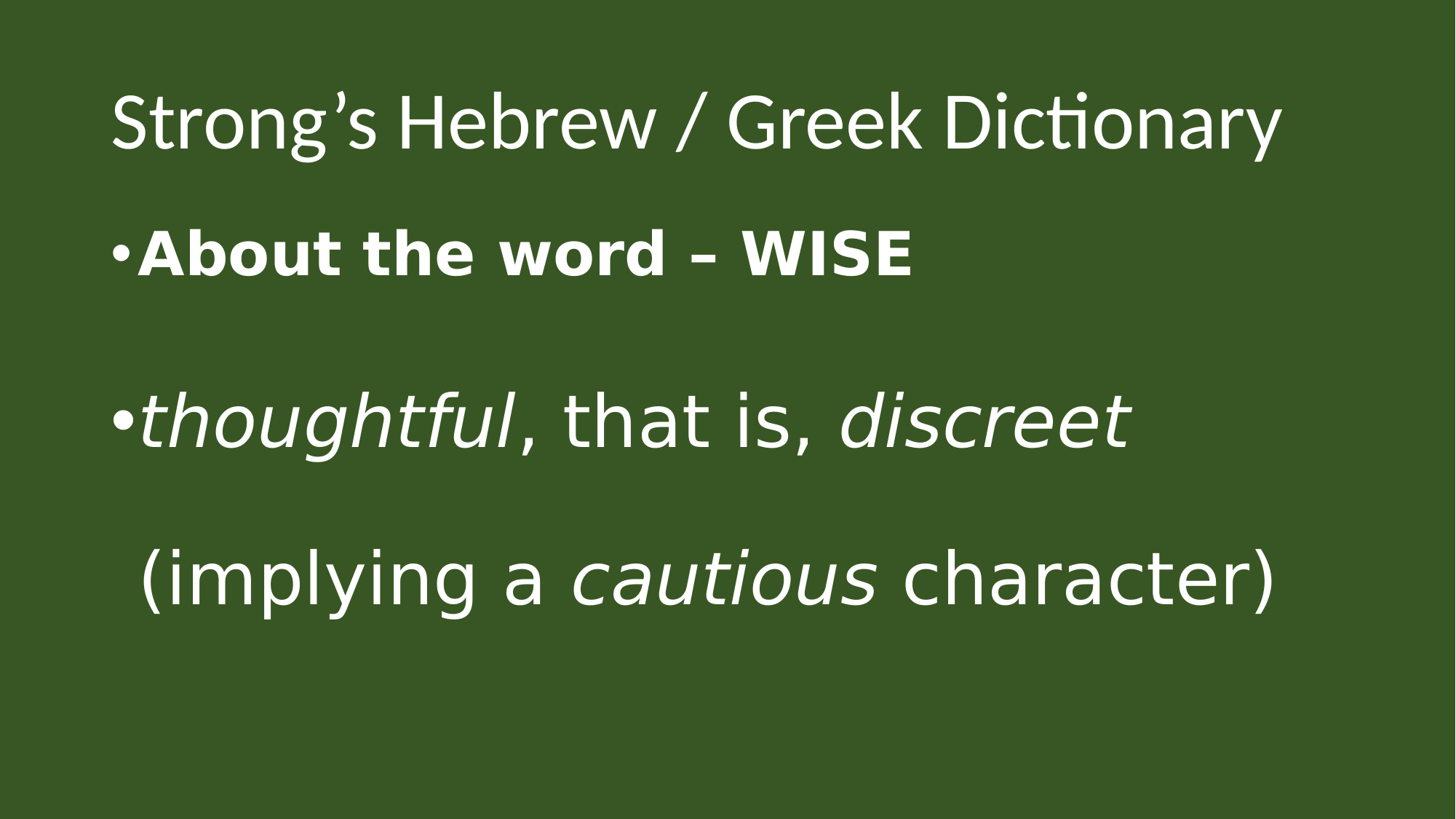

# Strong’s Hebrew / Greek Dictionary
About the word – WISE

thoughtful, that is, discreet
(implying a cautious character)